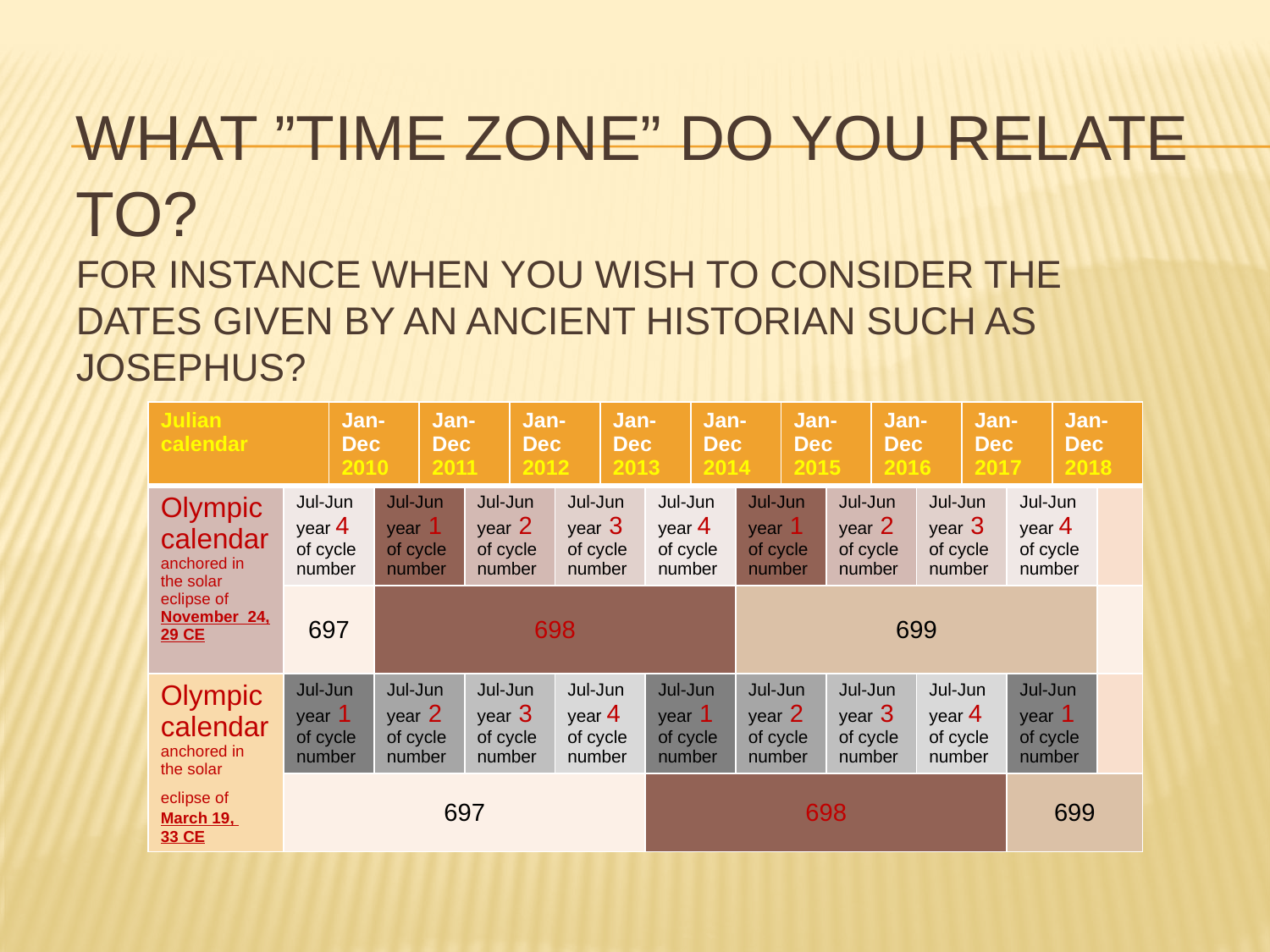

# What ”time zone” do you relate to? For instance when you wish to consider the dates given by an ancient historian such as Josephus?
| Julian calendar |  | Jan-Dec 2010 |  | Jan-Dec 2011 |  | Jan-Dec 2012 |  | Jan-Dec 2013 |  | Jan-Dec 2014 |  | Jan-Dec 2015 |  | Jan-Dec 2016 |  | Jan-Dec 2017 |  | Jan-Dec 2018 |  |
| --- | --- | --- | --- | --- | --- | --- | --- | --- | --- | --- | --- | --- | --- | --- | --- | --- | --- | --- | --- |
| Olympic calendar anchored in the solar eclipse of November 24, 29 CE | Jul-Jun year 4 of cycle number |  | Jul-Jun year 1 of cycle number |  | Jul-Jun year 2 of cycle number |  | Jul-Jun year 3 of cycle number |  | Jul-Jun year 4 of cycle number |  | Jul-Jun year 1 of cycle number |  | Jul-Jun year 2 of cycle number |  | Jul-Jun year 3 of cycle number |  | Jul-Jun year 4 of cycle number |  |  |
|  | 697 |  | 698 |  |  |  |  |  |  |  | 699 |  |  |  |  |  |  |  |  |
| Olympic calendar anchored in the solar eclipse of March 19, 33 CE | Jul-Jun year 1 of cycle number |  | Jul-Jun year 2 of cycle number |  | Jul-Jun year 3 of cycle number |  | Jul-Jun year 4 of cycle number |  | Jul-Jun year 1 of cycle number |  | Jul-Jun year 2 of cycle number |  | Jul-Jun year 3 of cycle number |  | Jul-Jun year 4 of cycle number |  | Jul-Jun year 1 of cycle number |  |  |
|  | 697 |  |  |  |  |  |  |  | 698 |  |  |  |  |  |  |  | 699 |  |  |